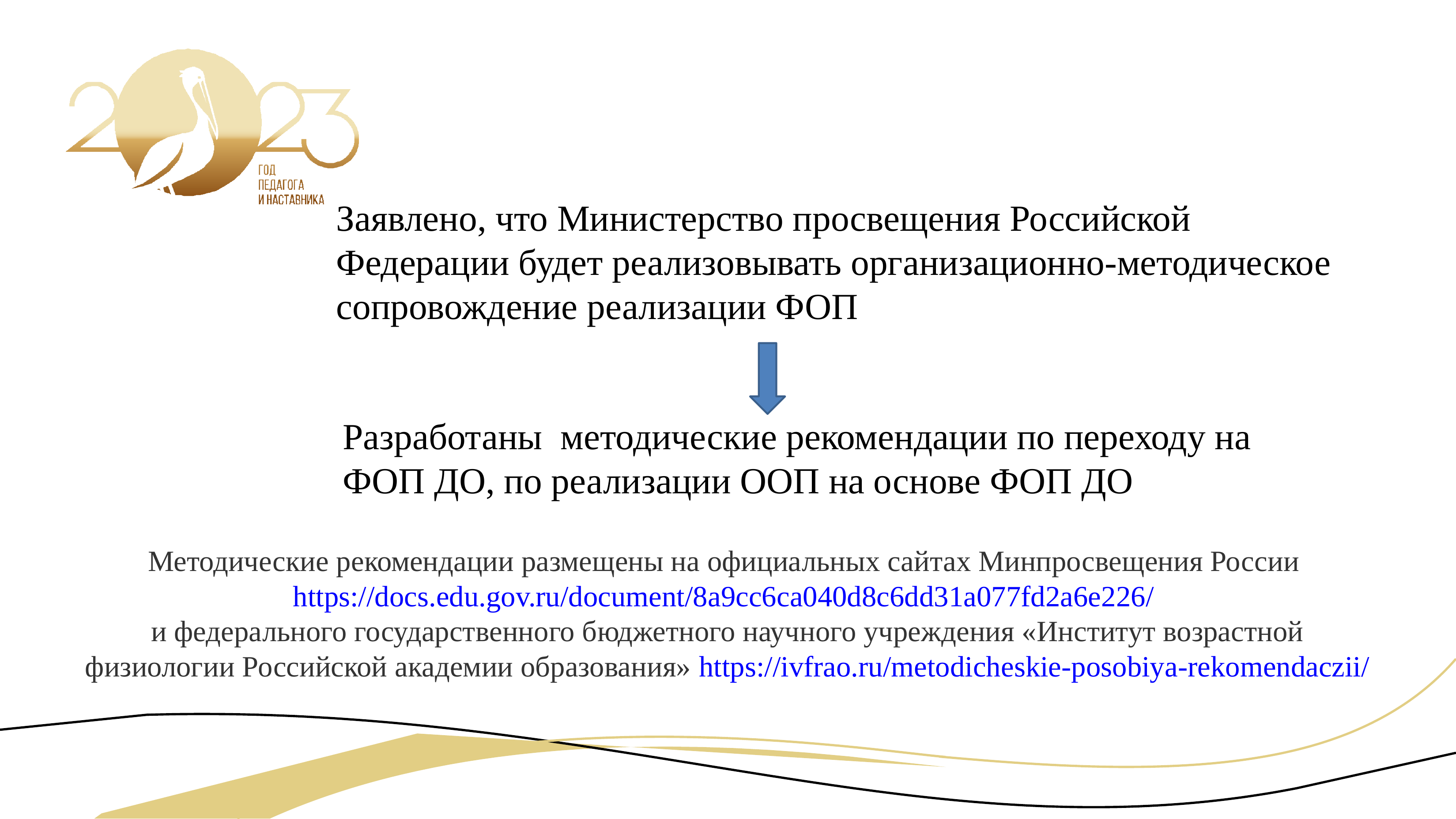

# Заявлено, что Министерство просвещения Российской Федерации будет реализовывать организационно-методическое сопровождение реализации ФОП

Разработаны  методические рекомендации по переходу на ФОП ДО, по реализации ООП на основе ФОП ДО
Методические рекомендации размещены на официальных сайтах Минпросвещения России https://docs.edu.gov.ru/document/8a9cc6ca040d8c6dd31a077fd2a6e226/
и федерального государственного бюджетного научного учреждения «Институт возрастной физиологии Российской академии образования» https://ivfrao.ru/metodicheskie-posobiya-rekomendaczii/